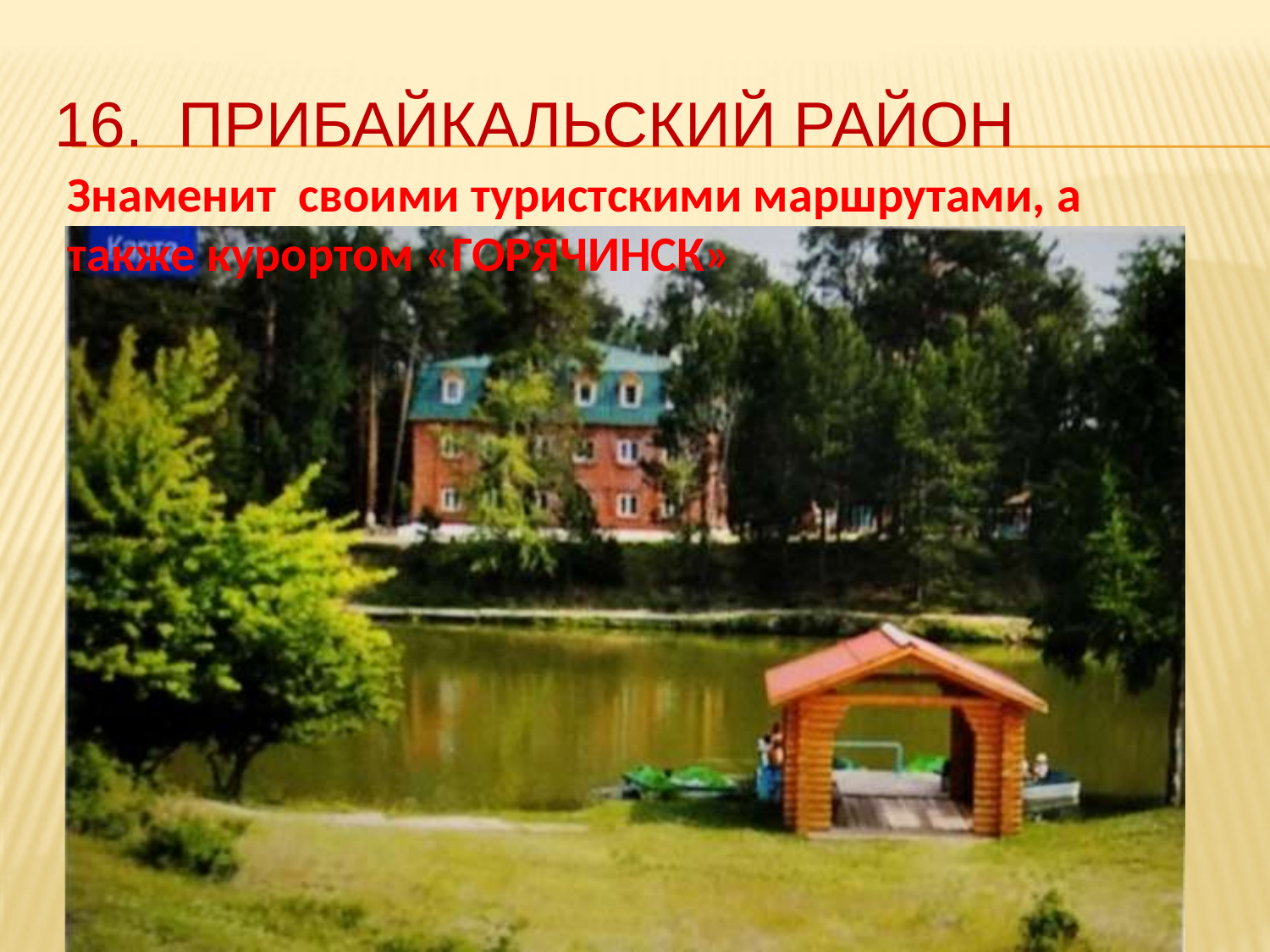

# 16.  ПРИБАЙКАЛЬСКИЙ РАЙОН
Знаменит  своими туристскими маршрутами, а также курортом «ГОРЯЧИНСК»